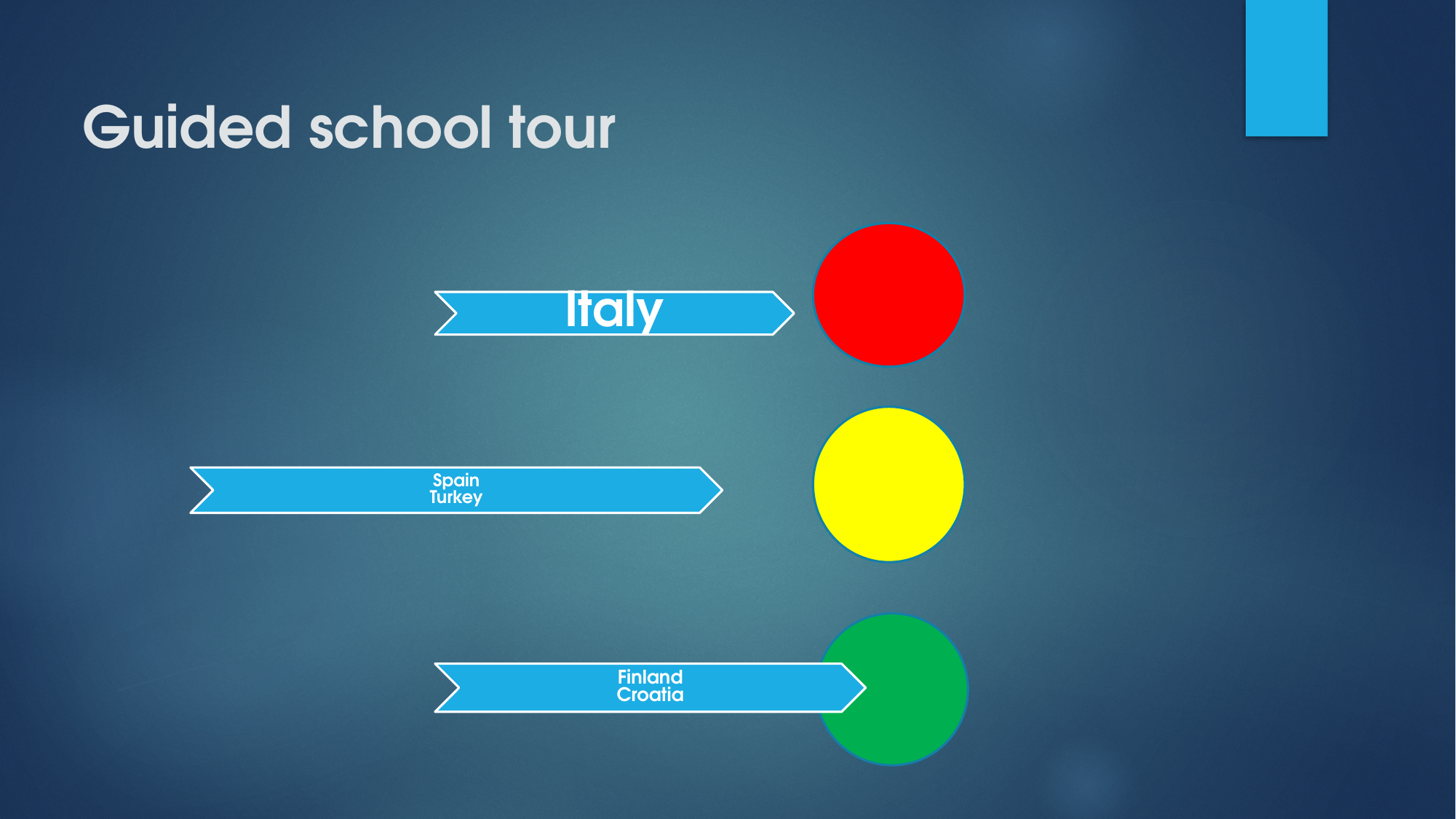

Guided school tour

Italy

Spain
Turkey

Finland
Croatia